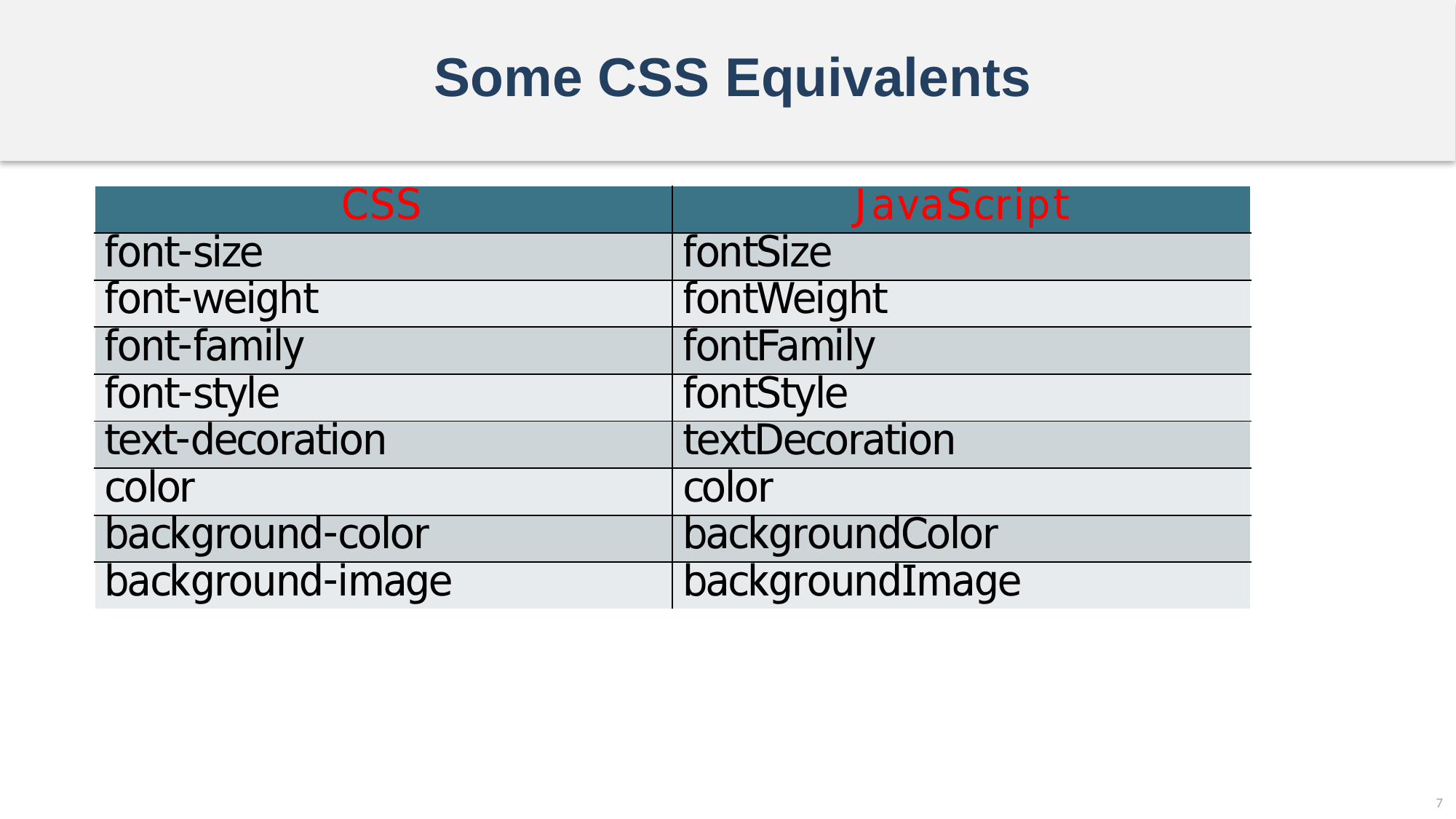

# Some CSS Equivalents
| CSS | JavaScript |
| --- | --- |
| font-size | fontSize |
| font-weight | fontWeight |
| font-family | fontFamily |
| font-style | fontStyle |
| text-decoration | textDecoration |
| color | color |
| background-color | backgroundColor |
| background-image | backgroundImage |
7